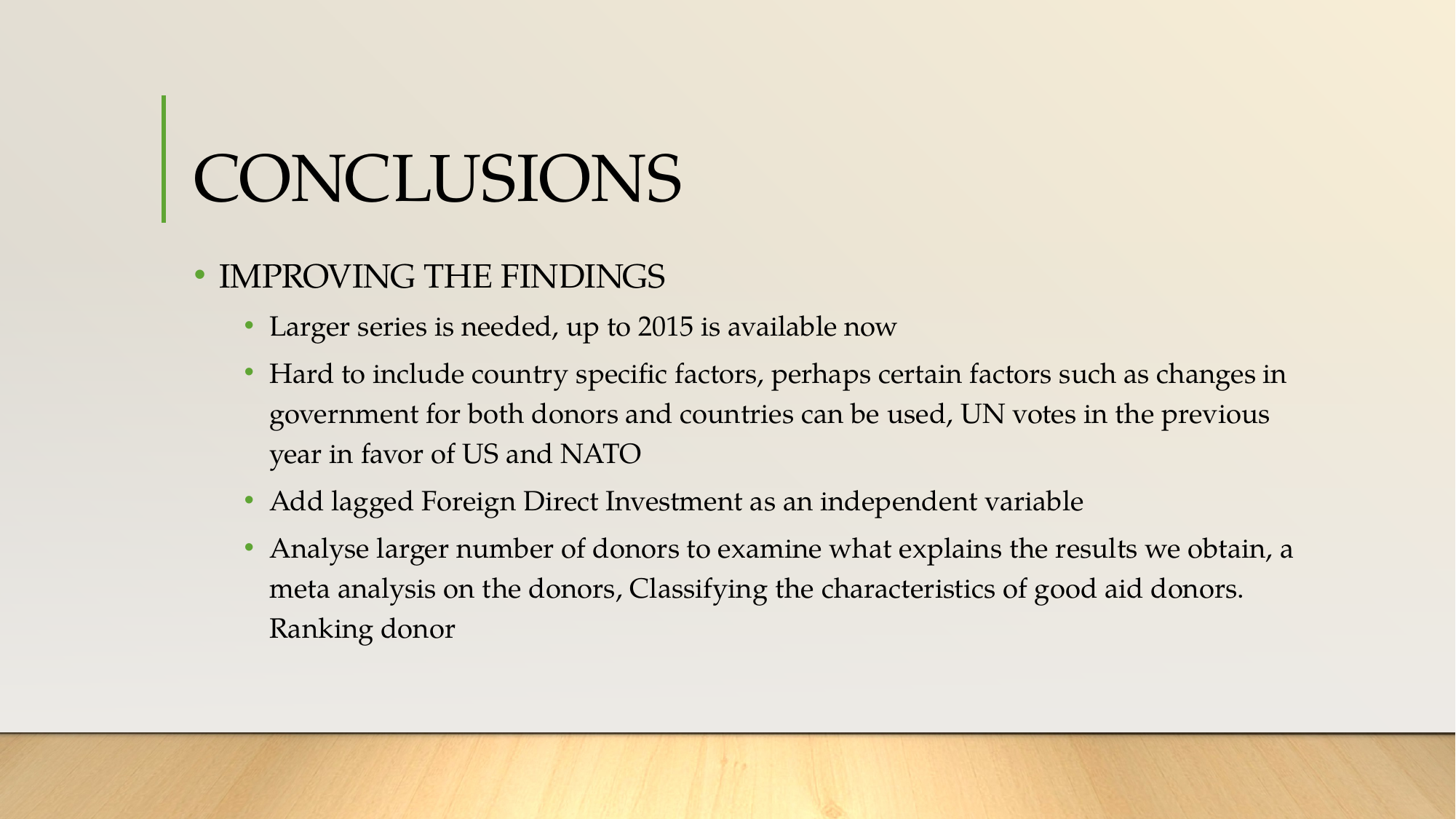

# CONCLUSIONS
IMPROVING THE FINDINGS
Larger series is needed, up to 2015 is available now
Hard to include country specific factors, perhaps certain factors such as changes in government for both donors and countries can be used, UN votes in the previous year in favor of US and NATO
Add lagged Foreign Direct Investment as an independent variable
Analyse larger number of donors to examine what explains the results we obtain, a meta analysis on the donors, Classifying the characteristics of good aid donors.  Ranking donor